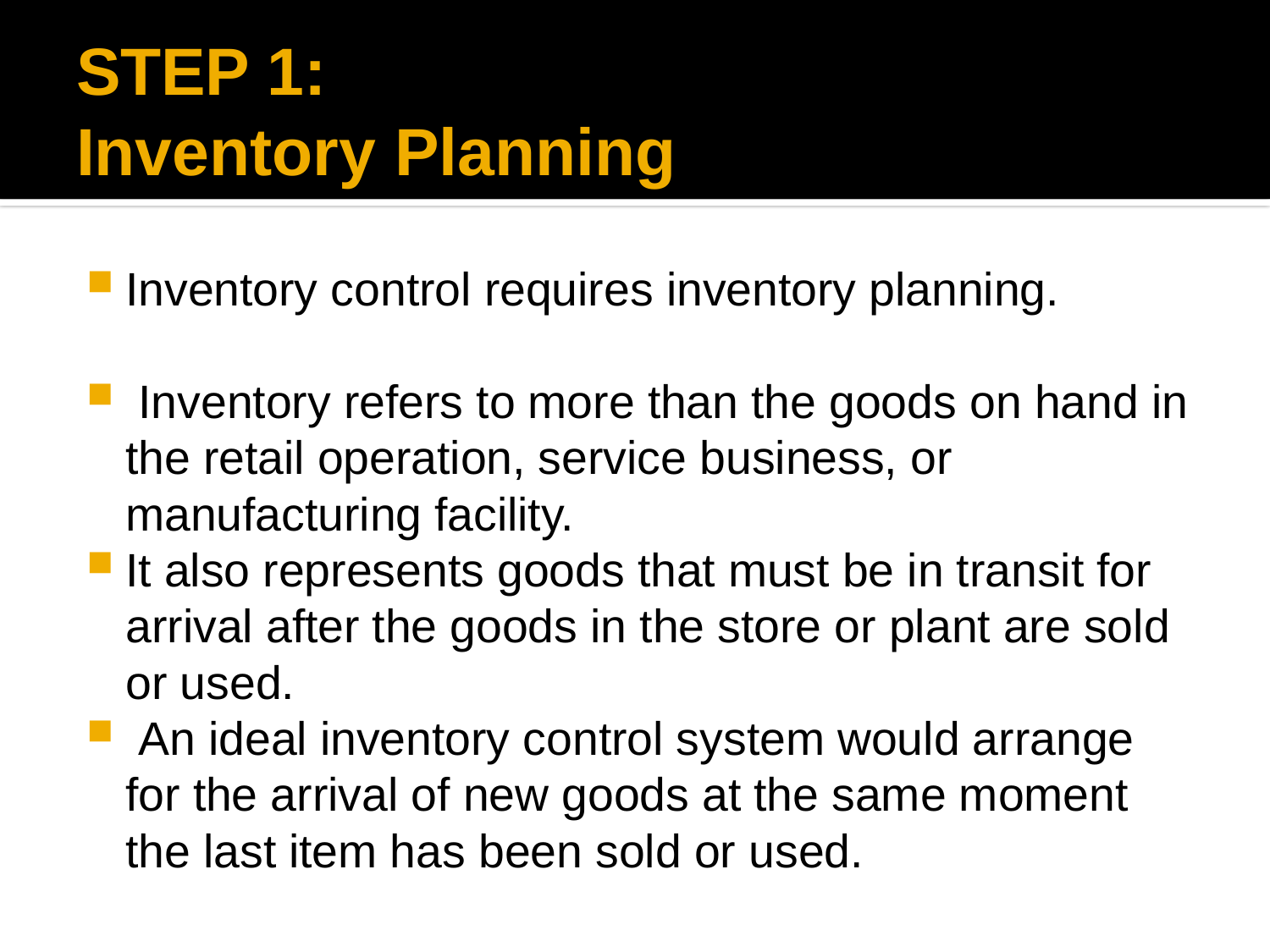

# STEP 1: Inventory Planning
Inventory control requires inventory planning.

 Inventory refers to more than the goods on hand in the retail operation, service business, or manufacturing facility.
It also represents goods that must be in transit for arrival after the goods in the store or plant are sold or used.
 An ideal inventory control system would arrange for the arrival of new goods at the same moment the last item has been sold or used.